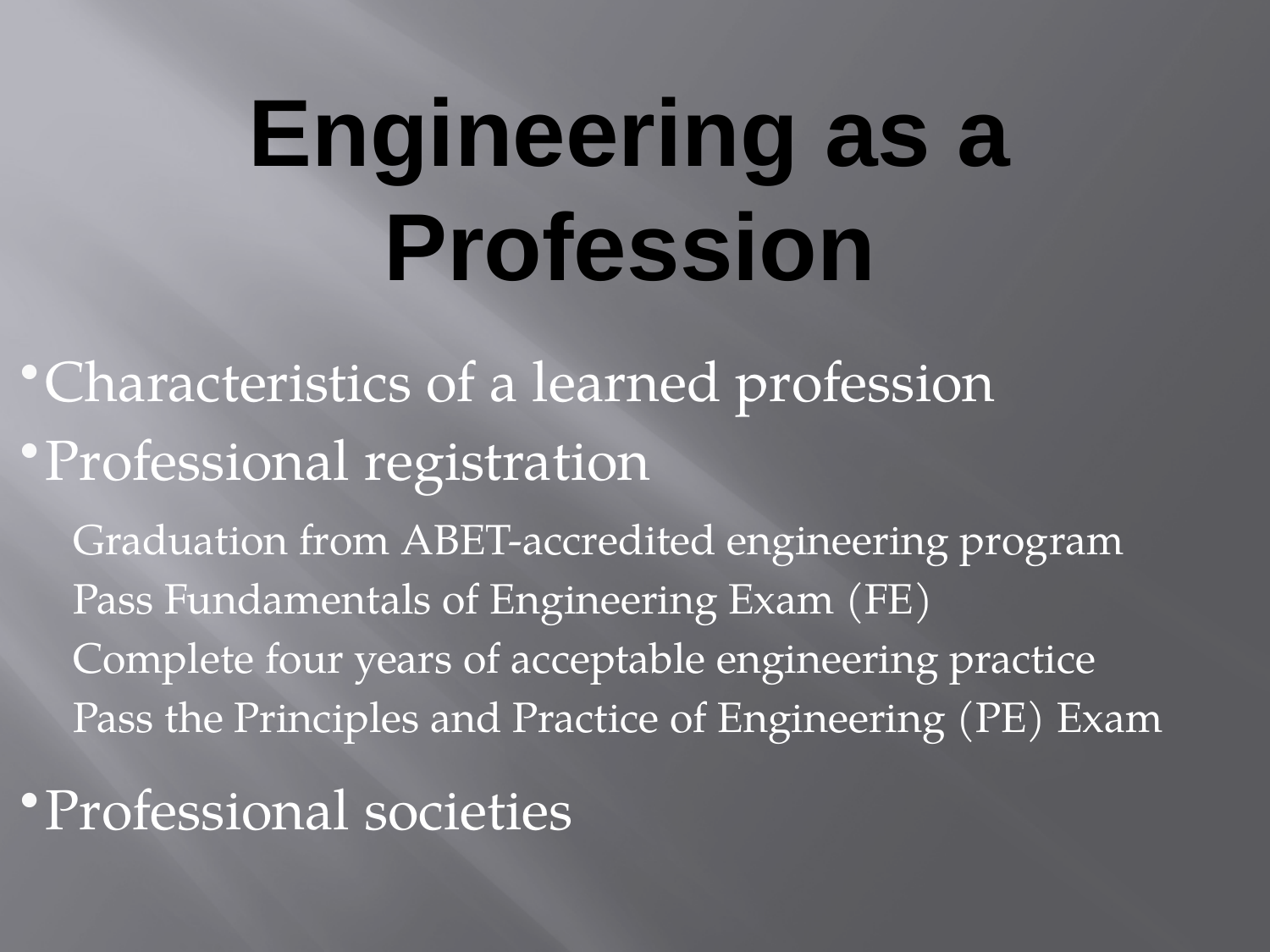

# Engineering as a Profession
Characteristics of a learned profession
Professional registration
     Graduation from ABET-accredited engineering program
     Pass Fundamentals of Engineering Exam (FE)
     Complete four years of acceptable engineering practice
     Pass the Principles and Practice of Engineering (PE) Exam
Professional societies